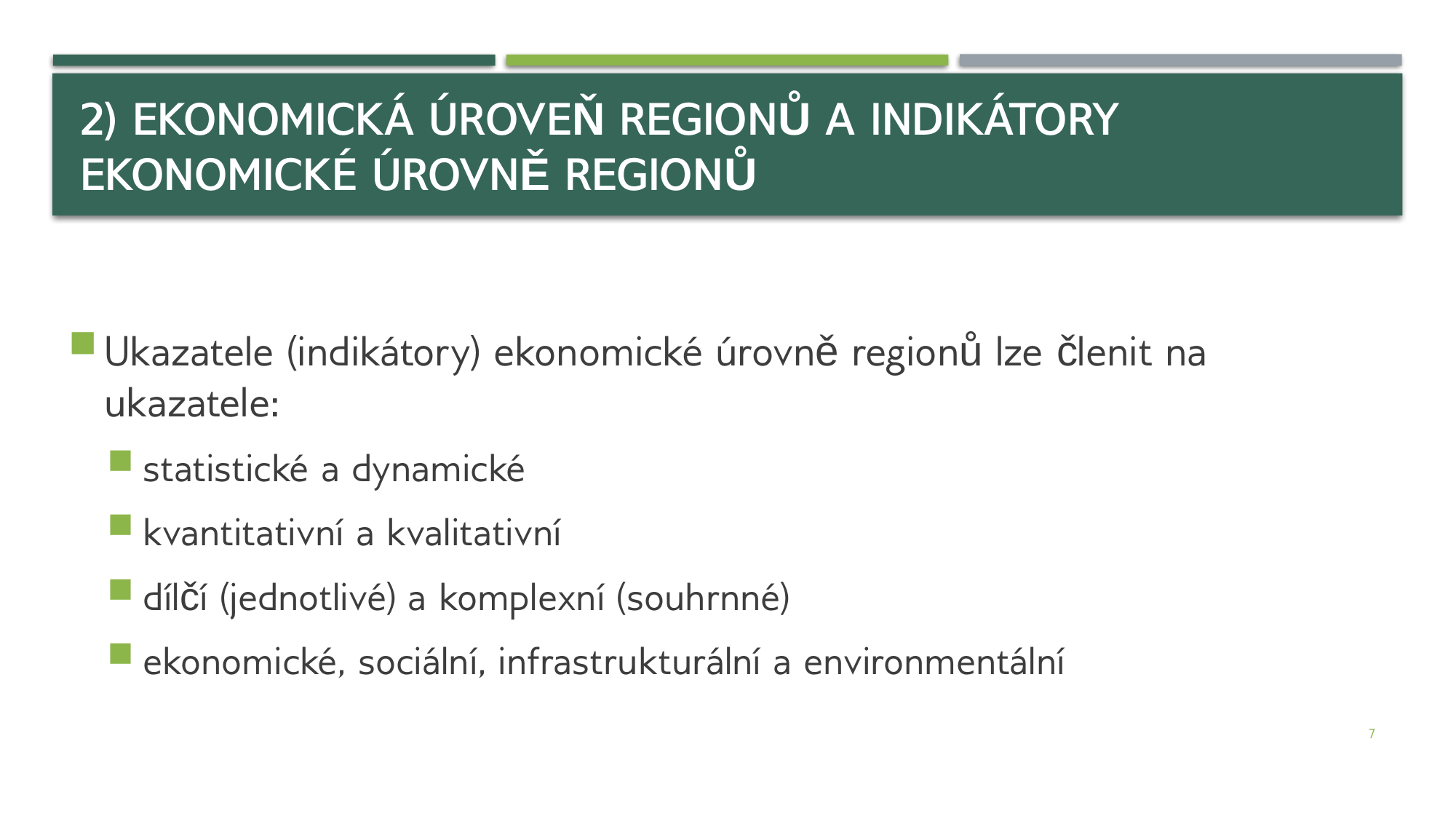

# 2) Ekonomická úroveň regionů a indikátory ekonomické úrovně regionů
Ukazatele (indikátory) ekonomické úrovně regionů lze členit na ukazatele:
statistické a dynamické
kvantitativní a kvalitativní
dílčí (jednotlivé) a komplexní (souhrnné)
ekonomické, sociální, infrastrukturální a environmentální
7